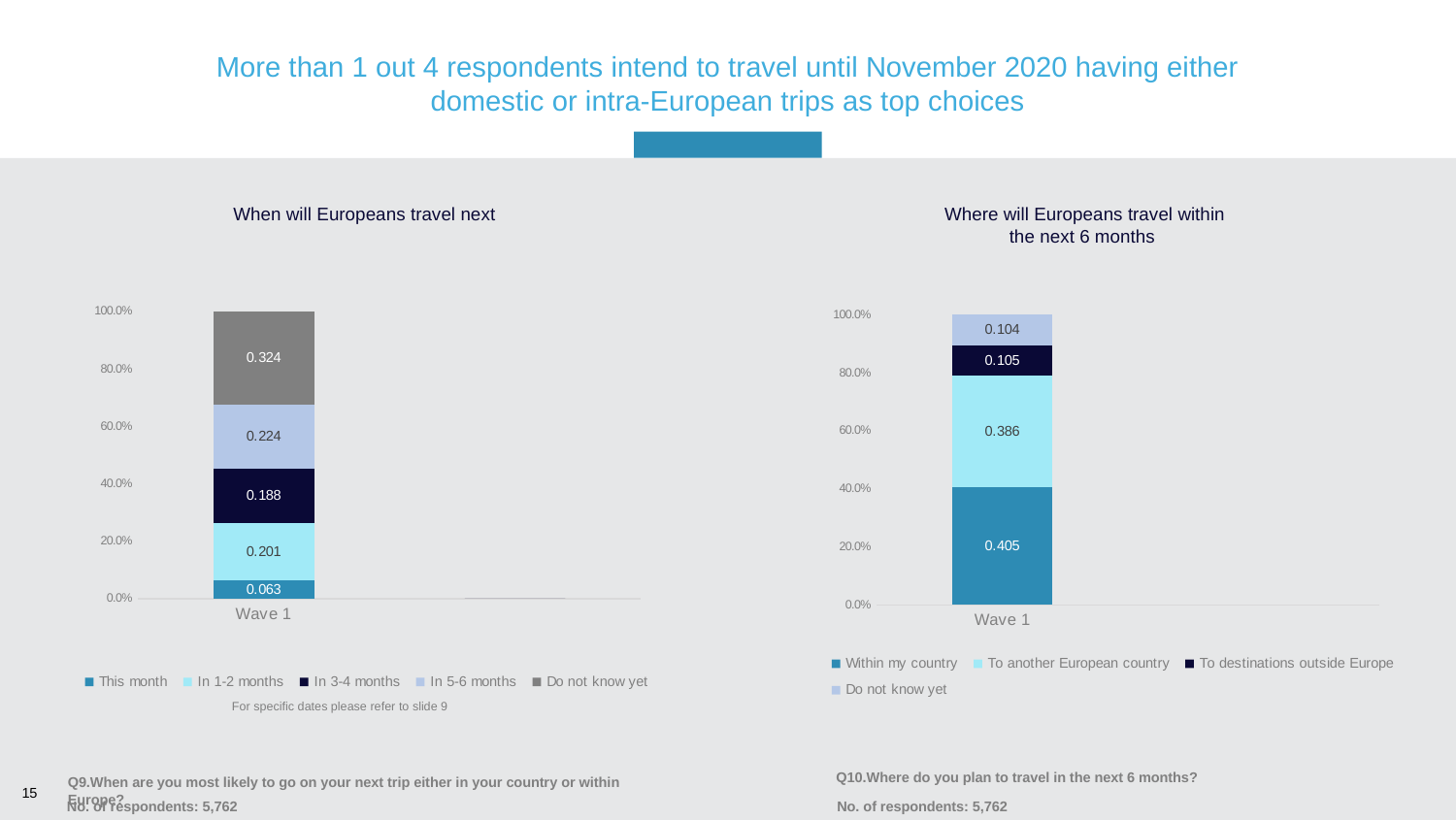

More than 1 out 4 respondents intend to travel until November 2020 having either domestic or intra-European trips as top choices

When will Europeans travel next
Where will Europeans travel within the next 6 months

### Chart

| Category | This month | In 1-2 months | In 3-4 months | In 5-6 months | Do not know yet |
|---|---|---|---|---|---|
| Wave 1 | 0.063 | 0.201 | 0.188 | 0.224 | 0.324 |

### Chart

| Category | Within my country | To another European country | To destinations outside Europe | Do not know yet |
|---|---|---|---|---|
| Wave 1 | 0.405 | 0.386 | 0.105 | 0.104 |
For specific dates please refer to slide 9
Q10.Where do you plan to travel in the next 6 months?
15
Q9.When are you most likely to go on your next trip either in your country or within Europe?
No. of respondents: 5,762
No. of respondents: 5,762